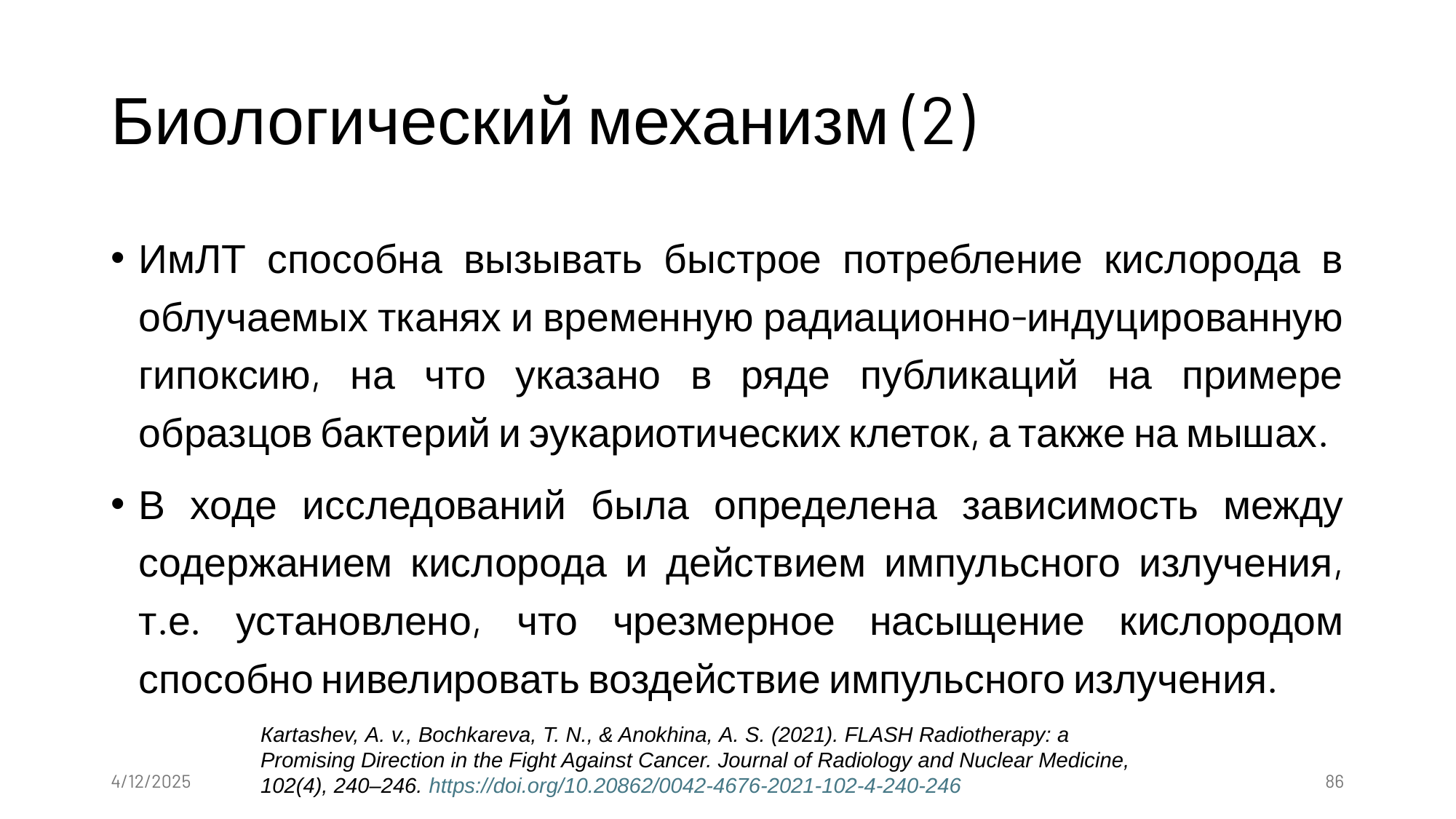

# Биологический механизм (2)
ИмЛТ способна вызывать быстрое потребление кислорода в облучаемых тканях и временную радиа­ционно-индуцированную гипоксию, на что указано в ря­де публикаций на примере образцов бактерий и ­эукариотических клеток, а также на мышах.
В ходе исследований была определена зависимость между содержанием кислорода и действием импульсного излучения, т.е. установлено, что чрезмерное насыщение кислородом способно нивелировать воздействие импульсного излучения.
Каrtashev, А. v., Bochkareva, Т. N., & Anokhina, А. S. (2021). FLASH Radiotherapy: a Promising Direction in the Fight Against Cancer. Journal of Radiology and Nuclear Medicine, 102(4), 240–246. https://doi.org/10.20862/0042-4676-2021-102-4-240-246
4/12/2025
86